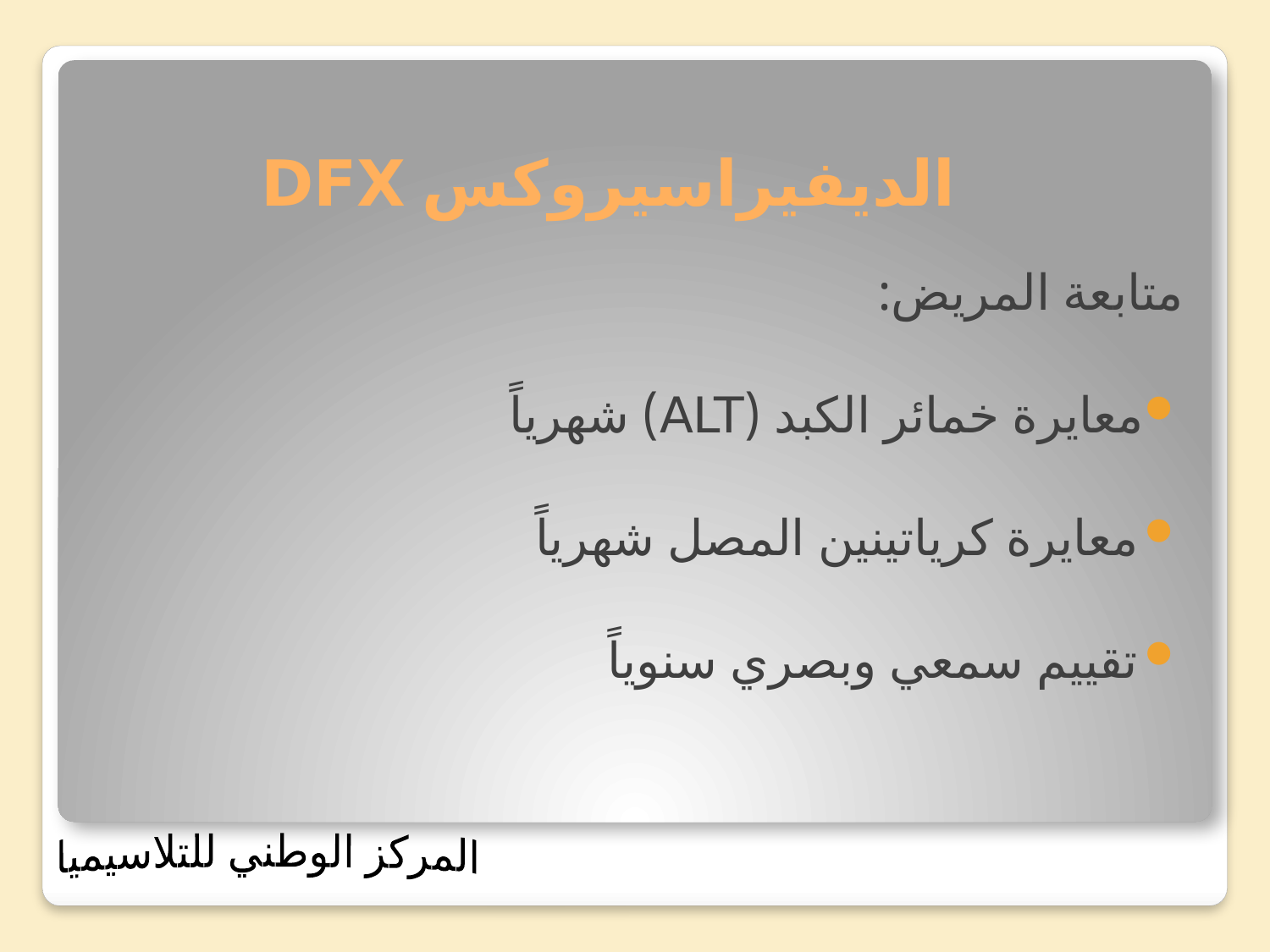

# الديفيراسيروكس DFX
متابعة المريض:
معايرة خمائر الكبد (ALT) شهرياً
معايرة كرياتينين المصل شهرياً
تقييم سمعي وبصري سنوياً

المركز الوطني للتلاسيميا